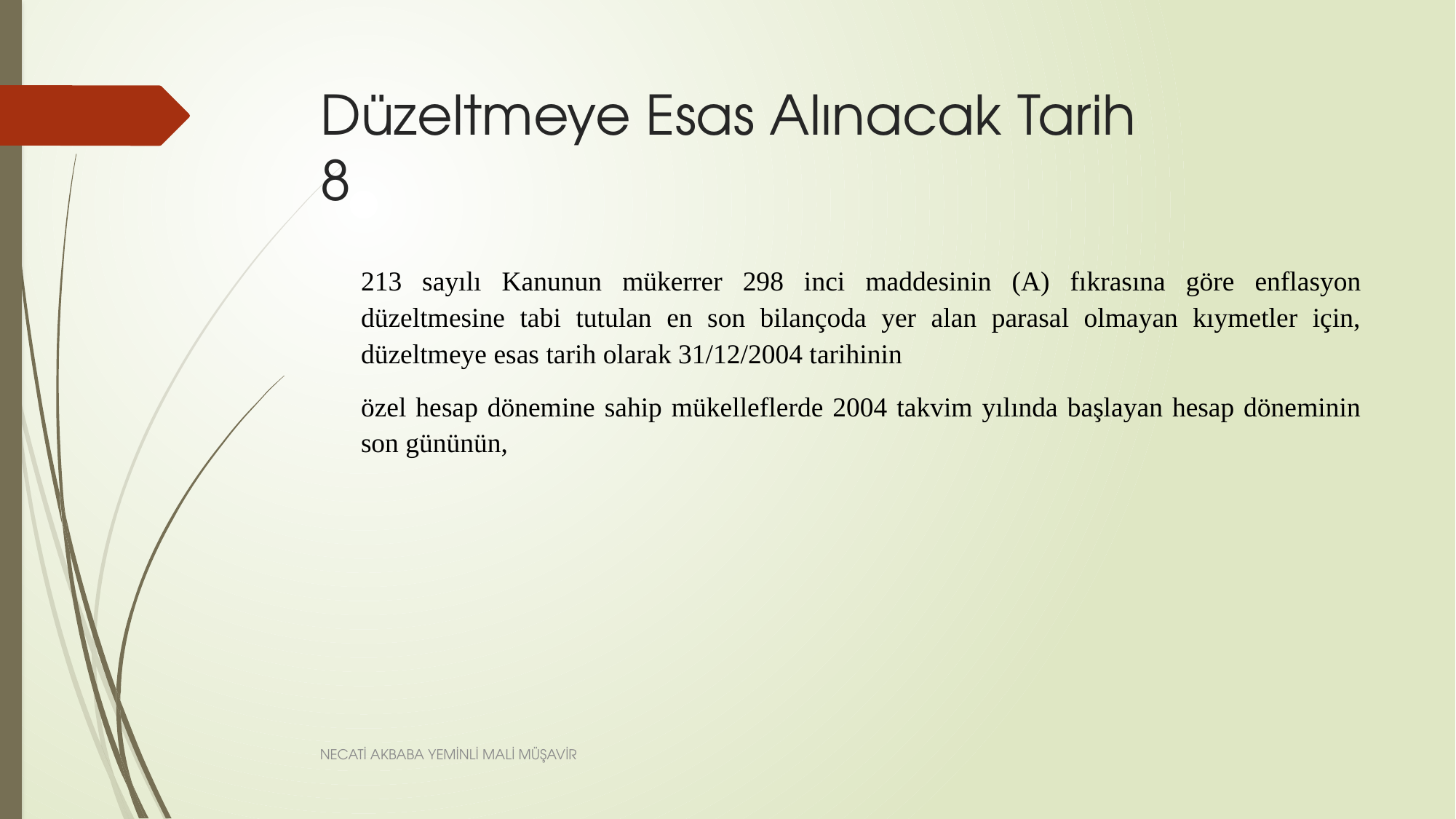

# Düzeltmeye Esas Alınacak Tarih 8
213 sayılı Kanunun mükerrer 298 inci maddesinin (A) fıkrasına göre enflasyon düzeltmesine tabi tutulan en son bilançoda yer alan parasal olmayan kıymetler için, düzeltmeye esas tarih olarak 31/12/2004 tarihinin
özel hesap dönemine sahip mükelleflerde 2004 takvim yılında başlayan hesap döneminin son gününün,
NECATİ AKBABA YEMİNLİ MALİ MÜŞAVİR